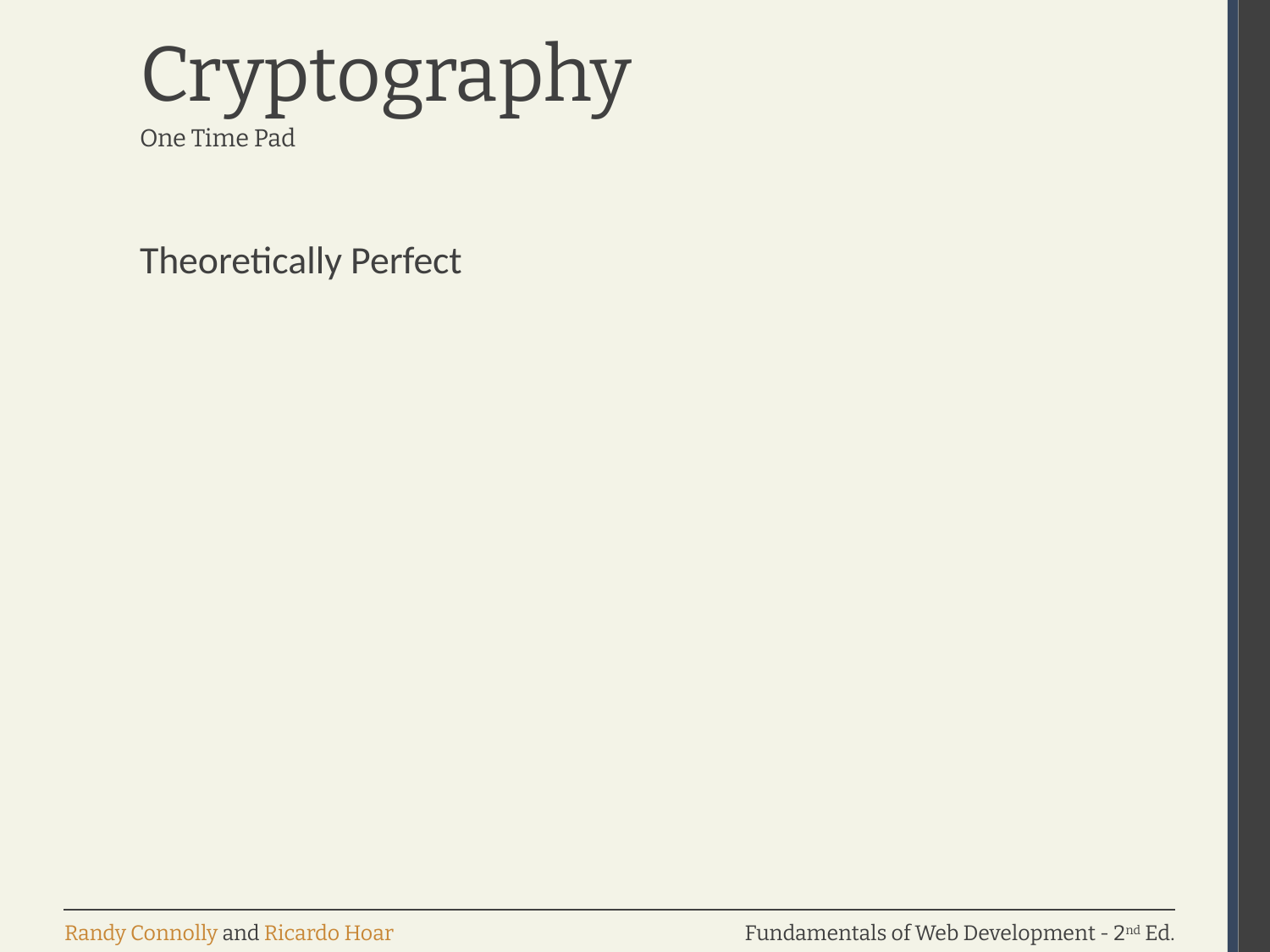

# Cryptography
One Time Pad
Theoretically Perfect